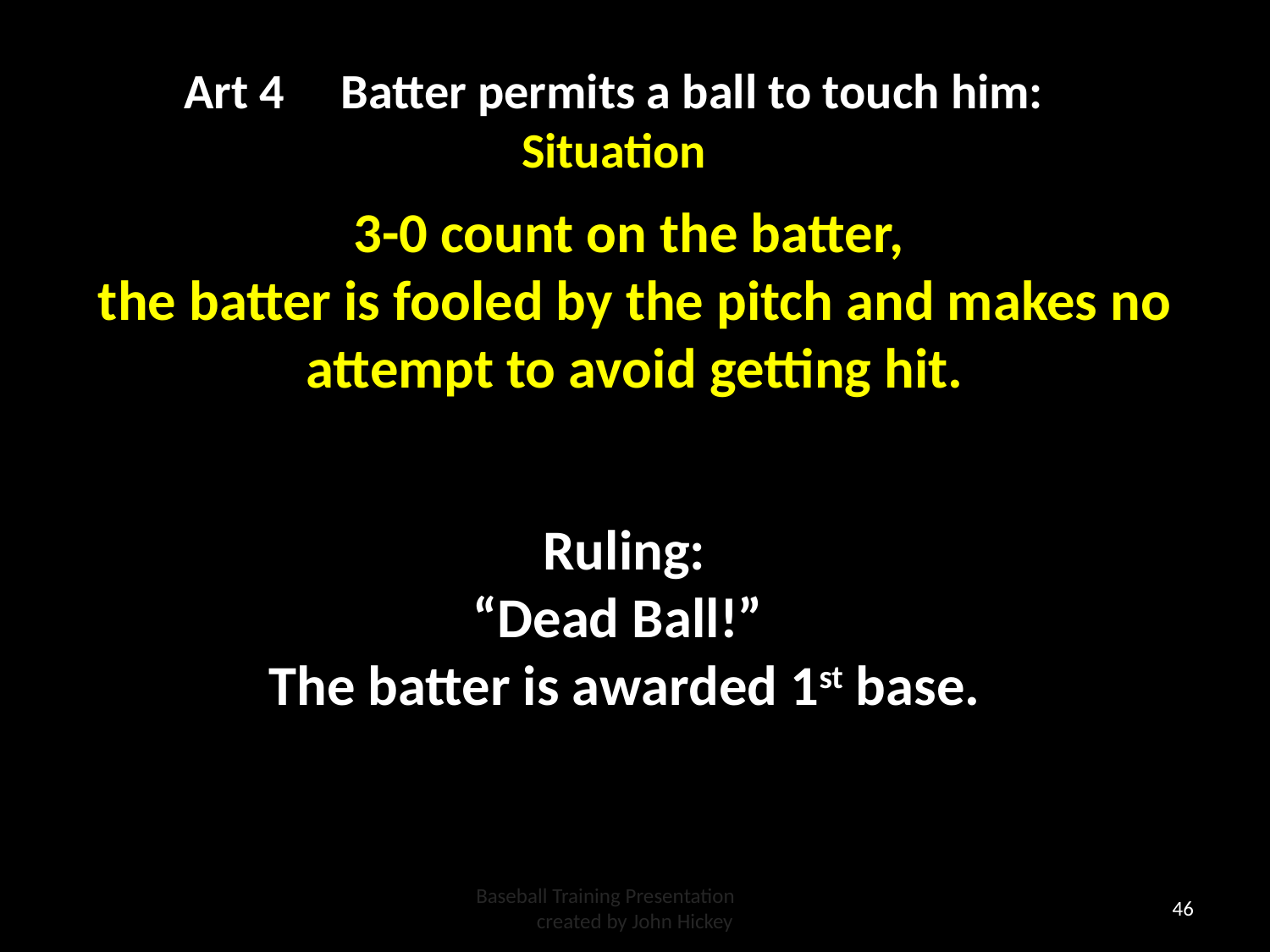

Art 4     Batter permits a ball to touch him:
Situation
3-0 count on the batter,
the batter is fooled by the pitch and makes no attempt to avoid getting hit.
Ruling:
“Dead Ball!”
The batter is awarded 1st base.
Baseball Training Presentation             created by John Hickey
46